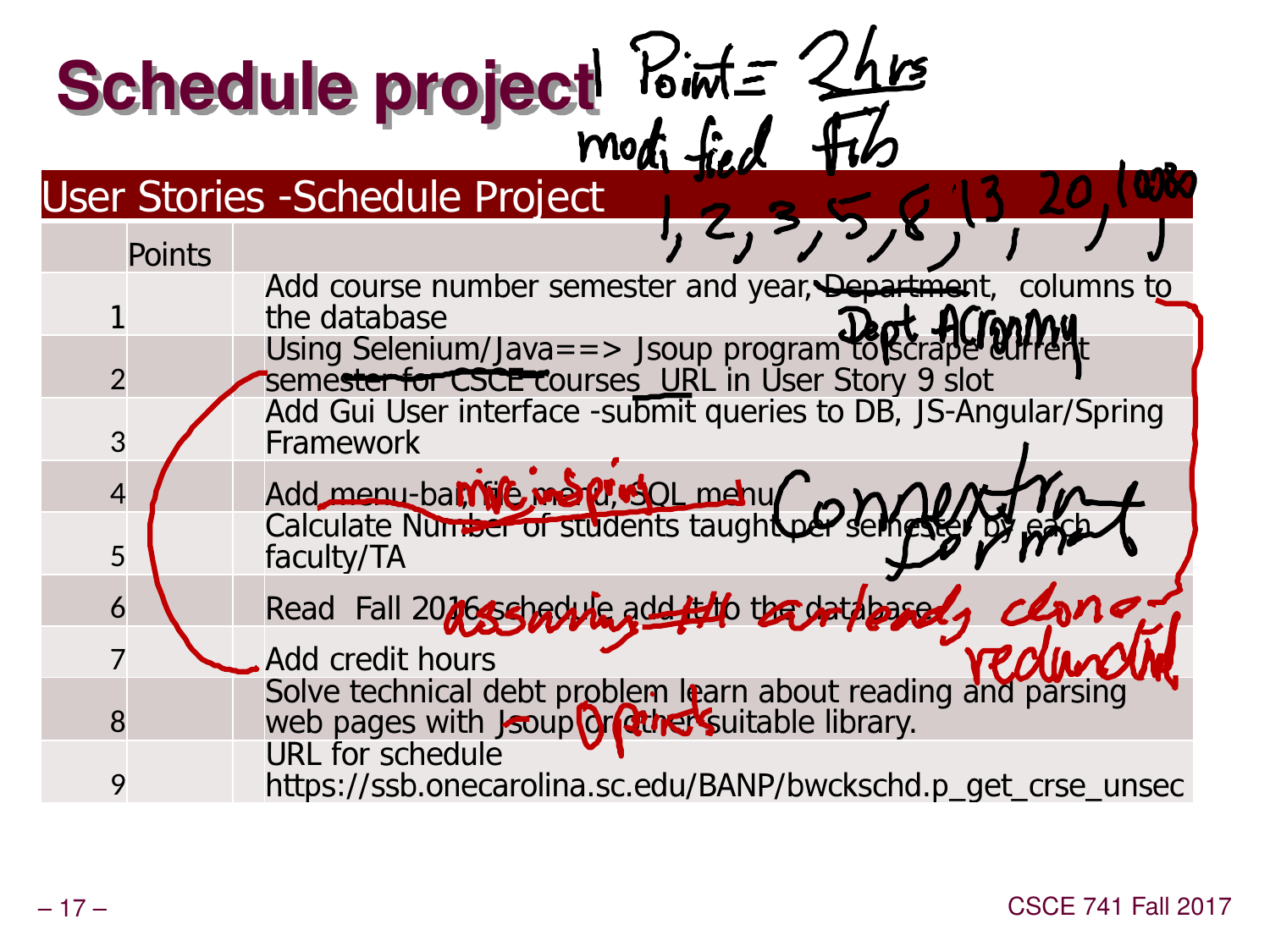

# Schedule project

| User Stories -Schedule Project |  |  |  |
| --- | --- | --- | --- |
|  | Points |  |  |
| 1 |  |  | Add course number semester and year, Department, columns to the database |
| 2 |  |  | Using Selenium/Java==> Jsoup program to scrape current semester for CSCE courses URL in User Story 9 slot |
| 3 |  |  | Add Gui User interface -submit queries to DB, JS-Angular/Spring Framework |
| 4 |  |  | Add menu-bar, file menu, SQL menu |
| 5 |  |  | Calculate Number of students taught per semester by each faculty/TA |
| 6 |  |  | Read Fall 2016 schedule add it to the database |
| 7 |  |  | Add credit hours |
| 8 |  |  | Solve technical debt problem learn about reading and parsing web pages with Jsoup or other suitable library. |
| 9 |  |  | URL for schedule https://ssb.onecarolina.sc.edu/BANP/bwckschd.p\_get\_crse\_unsec |